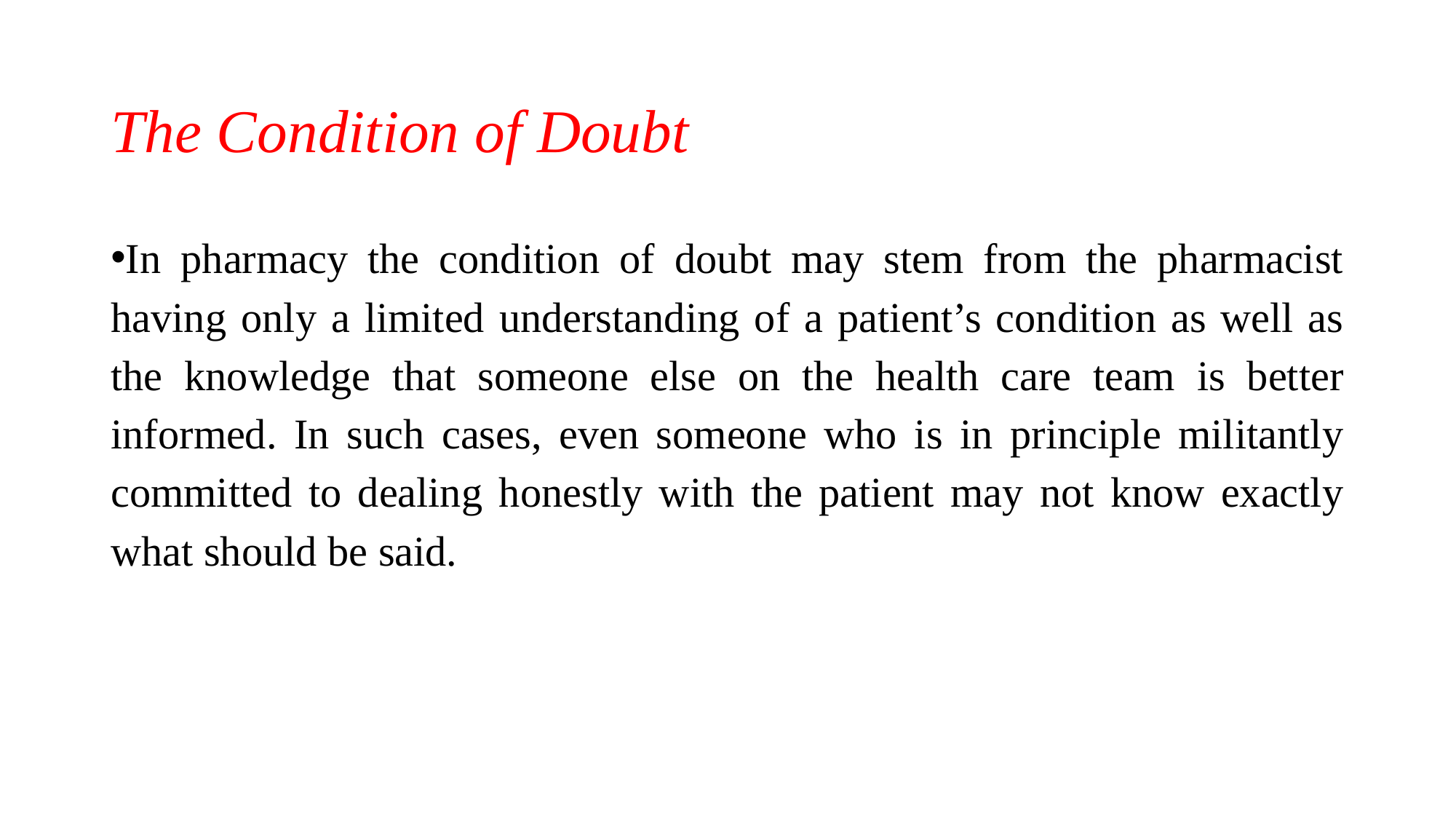

# The Condition of Doubt
In pharmacy the condition of doubt may stem from the pharmacist having only a limited understanding of a patient’s condition as well as the knowledge that someone else on the health care team is better informed. In such cases, even someone who is in principle militantly committed to dealing honestly with the patient may not know exactly what should be said.